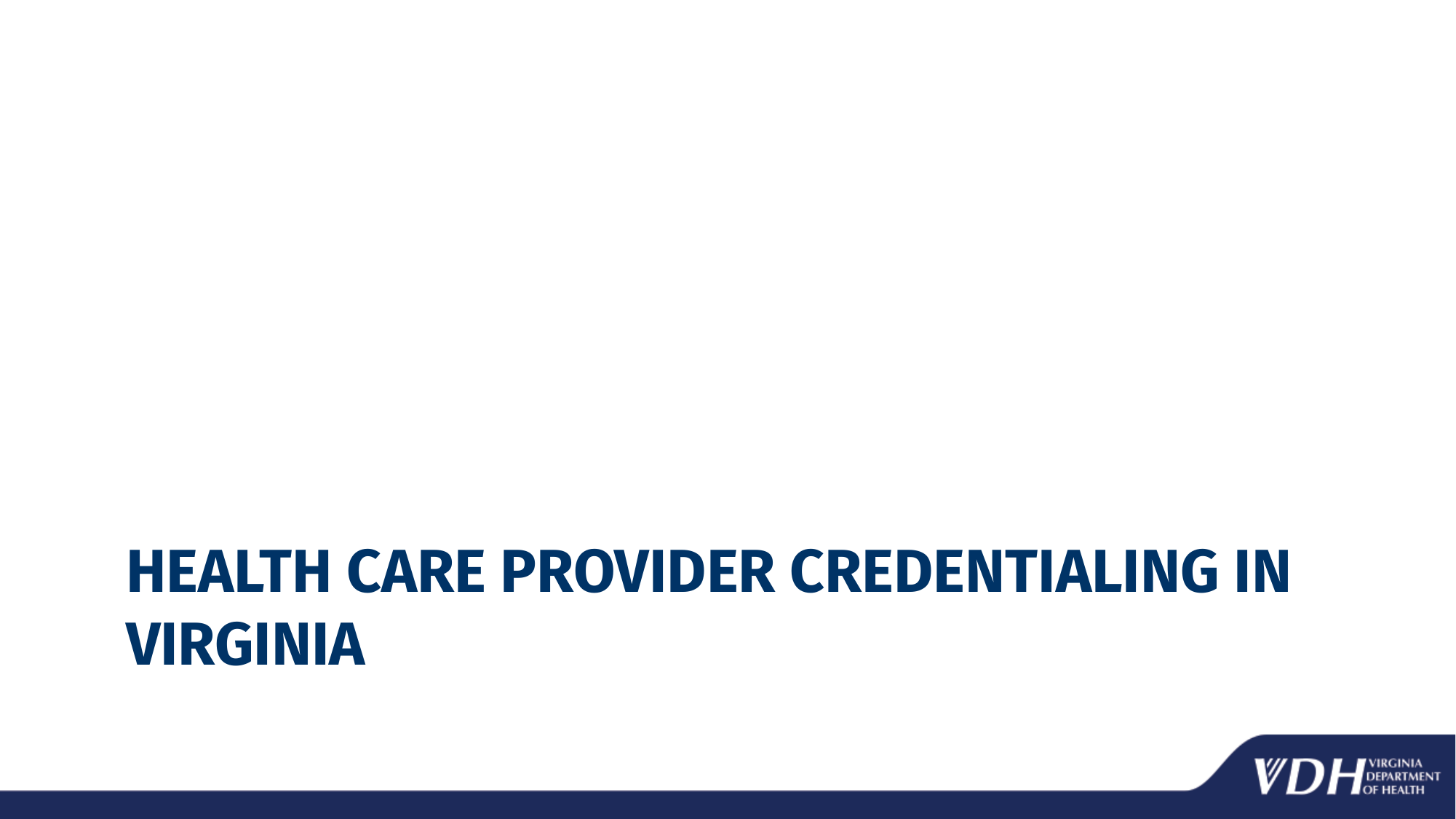

# Health Care Provider Credentialing in Virginia